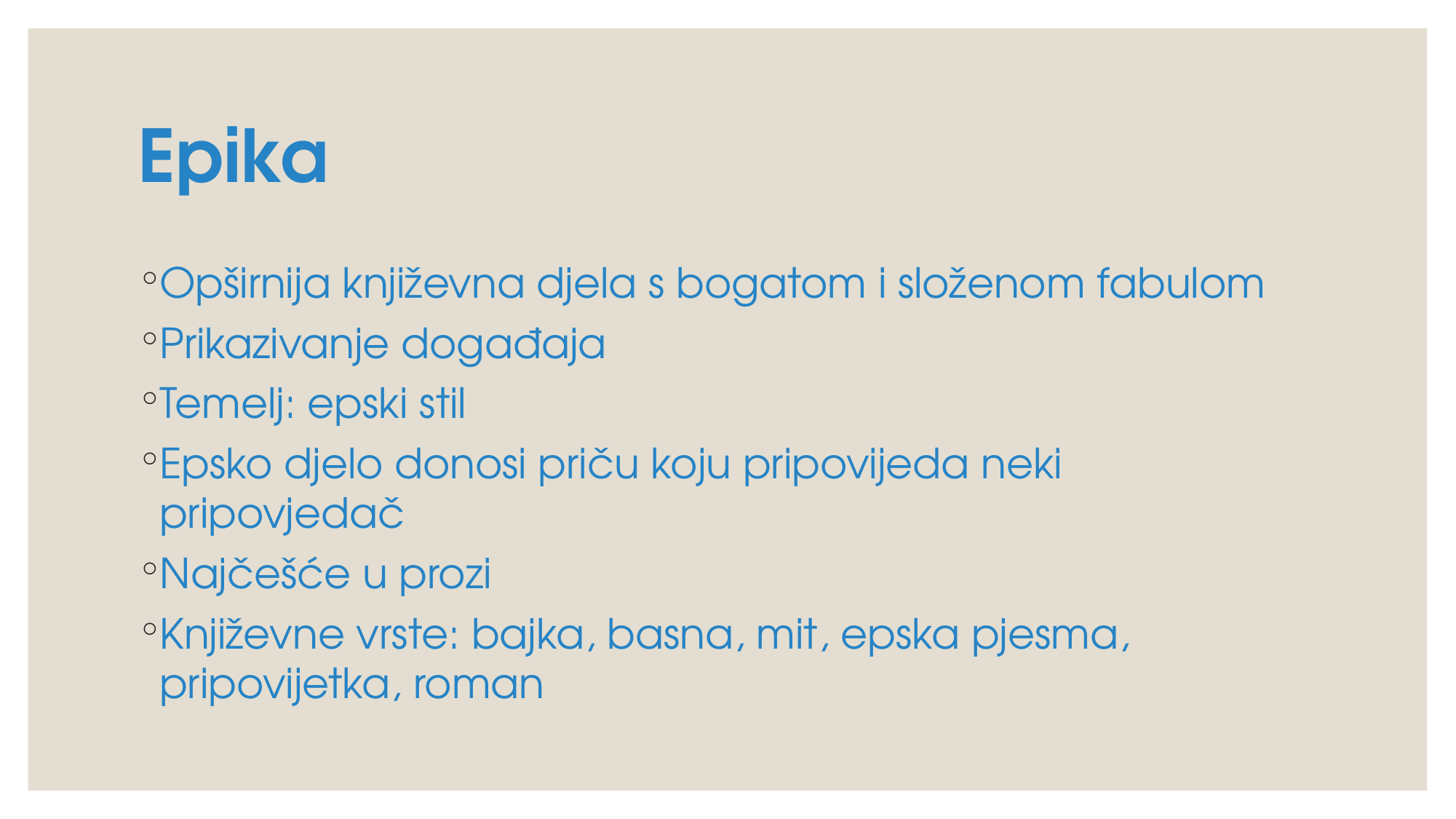

# Epika
Opširnija književna djela s bogatom i složenom fabulom
Prikazivanje događaja
Temelj: epski stil
Epsko djelo donosi priču koju pripovijeda neki pripovjedač
Najčešće u prozi
Književne vrste: bajka, basna, mit, epska pjesma, pripovijetka, roman